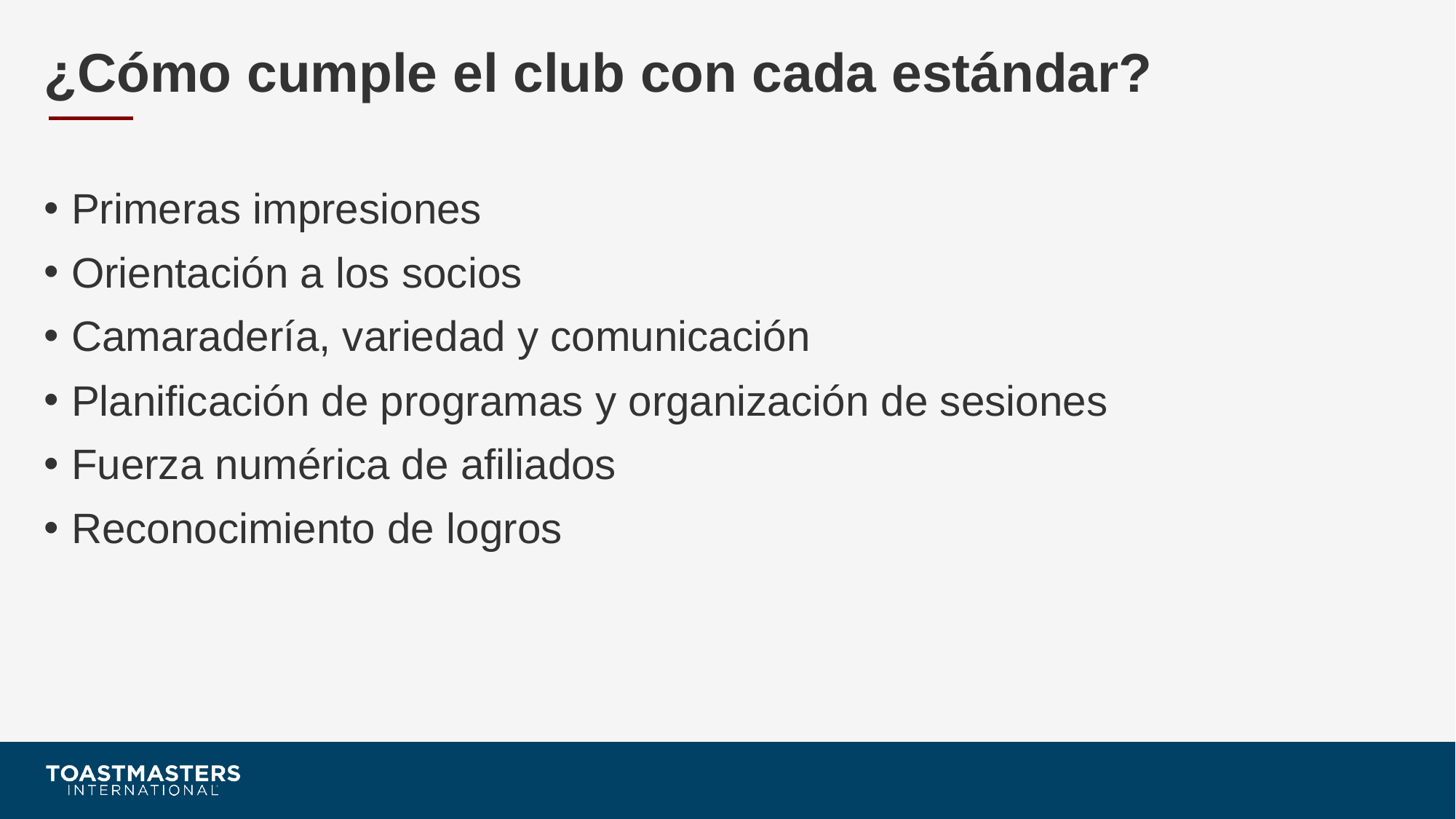

# ¿Cómo cumple el club con cada estándar?
Primeras impresiones
Orientación a los socios
Camaradería, variedad y comunicación
Planificación de programas y organización de sesiones
Fuerza numérica de afiliados
Reconocimiento de logros